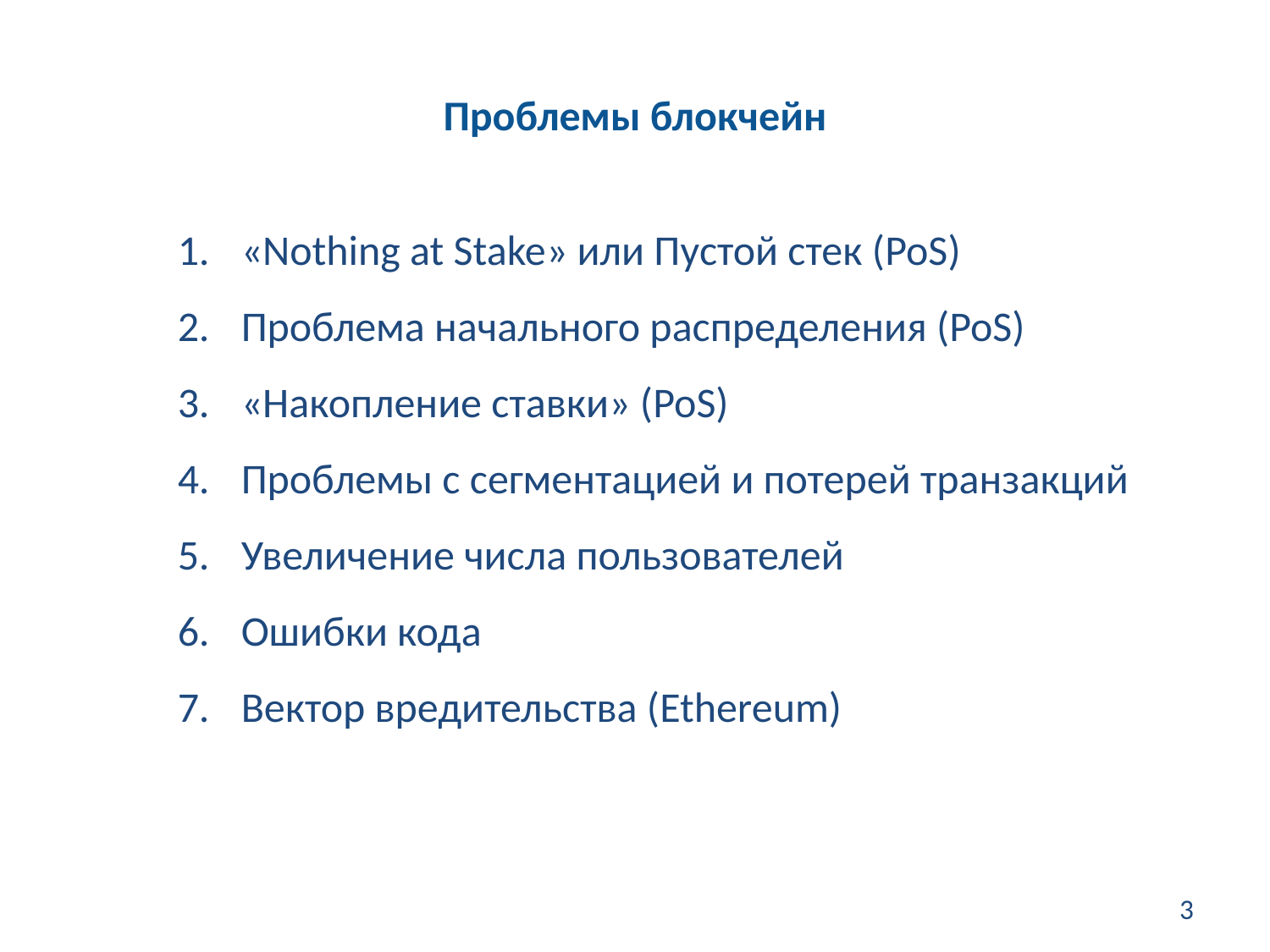

Проблемы блокчейн
«Nothing at Stake» или Пустой стек (PoS)
Проблема начального распределения (PoS)
«Накопление ставки» (PoS)
Проблемы с сегментацией и потерей транзакций
Увеличение числа пользователей
Ошибки кода
Вектор вредительства (Ethereum)
3